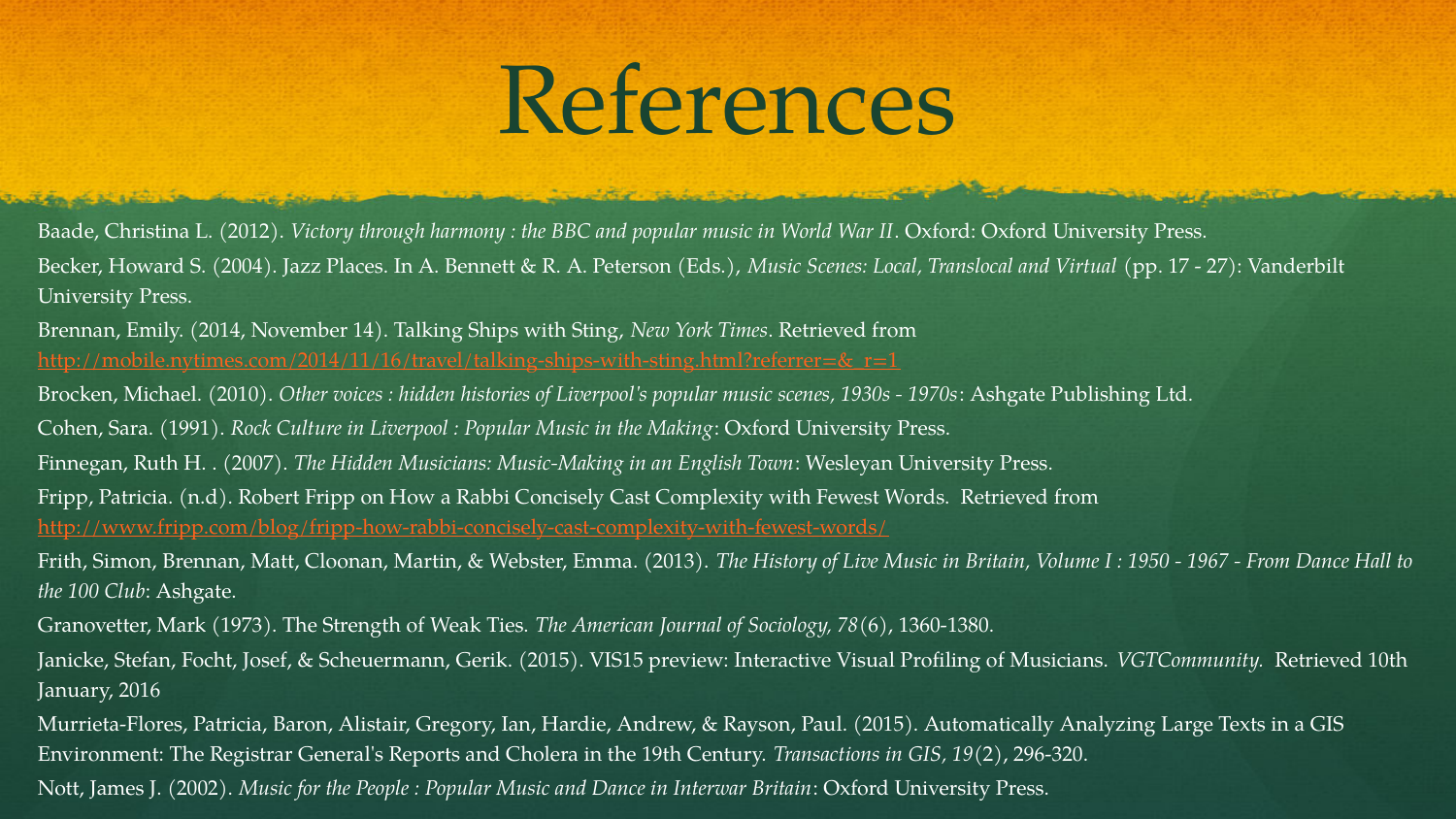

# References
Baade, Christina L. (2012). Victory through harmony : the BBC and popular music in World War II. Oxford: Oxford University Press.
Becker, Howard S. (2004). Jazz Places. In A. Bennett & R. A. Peterson (Eds.), Music Scenes: Local, Translocal and Virtual (pp. 17 - 27): Vanderbilt University Press.
Brennan, Emily. (2014, November 14). Talking Ships with Sting, New York Times. Retrieved from http://mobile.nytimes.com/2014/11/16/travel/talking-ships-with-sting.html?referrer=&_r=1
Brocken, Michael. (2010). Other voices : hidden histories of Liverpool's popular music scenes, 1930s - 1970s: Ashgate Publishing Ltd.
Cohen, Sara. (1991). Rock Culture in Liverpool : Popular Music in the Making: Oxford University Press.
Finnegan, Ruth H. . (2007). The Hidden Musicians: Music-Making in an English Town: Wesleyan University Press.
Fripp, Patricia. (n.d). Robert Fripp on How a Rabbi Concisely Cast Complexity with Fewest Words.  Retrieved from http://www.fripp.com/blog/fripp-how-rabbi-concisely-cast-complexity-with-fewest-words/
Frith, Simon, Brennan, Matt, Cloonan, Martin, & Webster, Emma. (2013). The History of Live Music in Britain, Volume I : 1950 - 1967 - From Dance Hall to the 100 Club: Ashgate.
Granovetter, Mark (1973). The Strength of Weak Ties. The American Journal of Sociology, 78(6), 1360-1380.
Janicke, Stefan, Focht, Josef, & Scheuermann, Gerik. (2015). VIS15 preview: Interactive Visual Profiling of Musicians. VGTCommunity.  Retrieved 10th January, 2016
Murrieta-Flores, Patricia, Baron, Alistair, Gregory, Ian, Hardie, Andrew, & Rayson, Paul. (2015). Automatically Analyzing Large Texts in a GIS Environment: The Registrar General's Reports and Cholera in the 19th Century. Transactions in GIS, 19(2), 296-320.
Nott, James J. (2002). Music for the People : Popular Music and Dance in Interwar Britain: Oxford University Press.